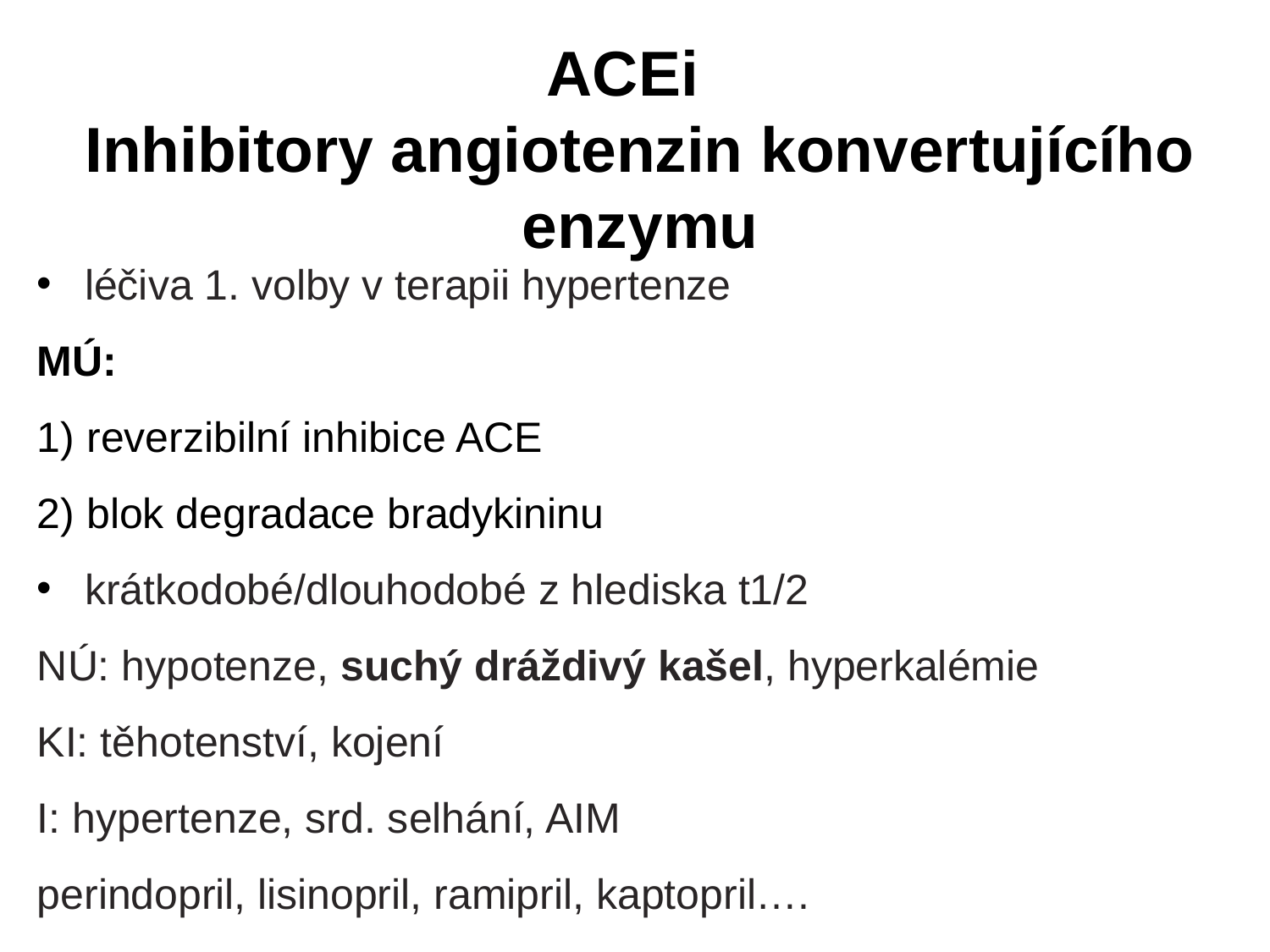

ACEi
Inhibitory angiotenzin konvertujícího enzymu
léčiva 1. volby v terapii hypertenze
MÚ:
1) reverzibilní inhibice ACE
2) blok degradace bradykininu
krátkodobé/dlouhodobé z hlediska t1/2
NÚ: hypotenze, suchý dráždivý kašel, hyperkalémie
KI: těhotenství, kojení
I: hypertenze, srd. selhání, AIM
perindopril, lisinopril, ramipril, kaptopril….